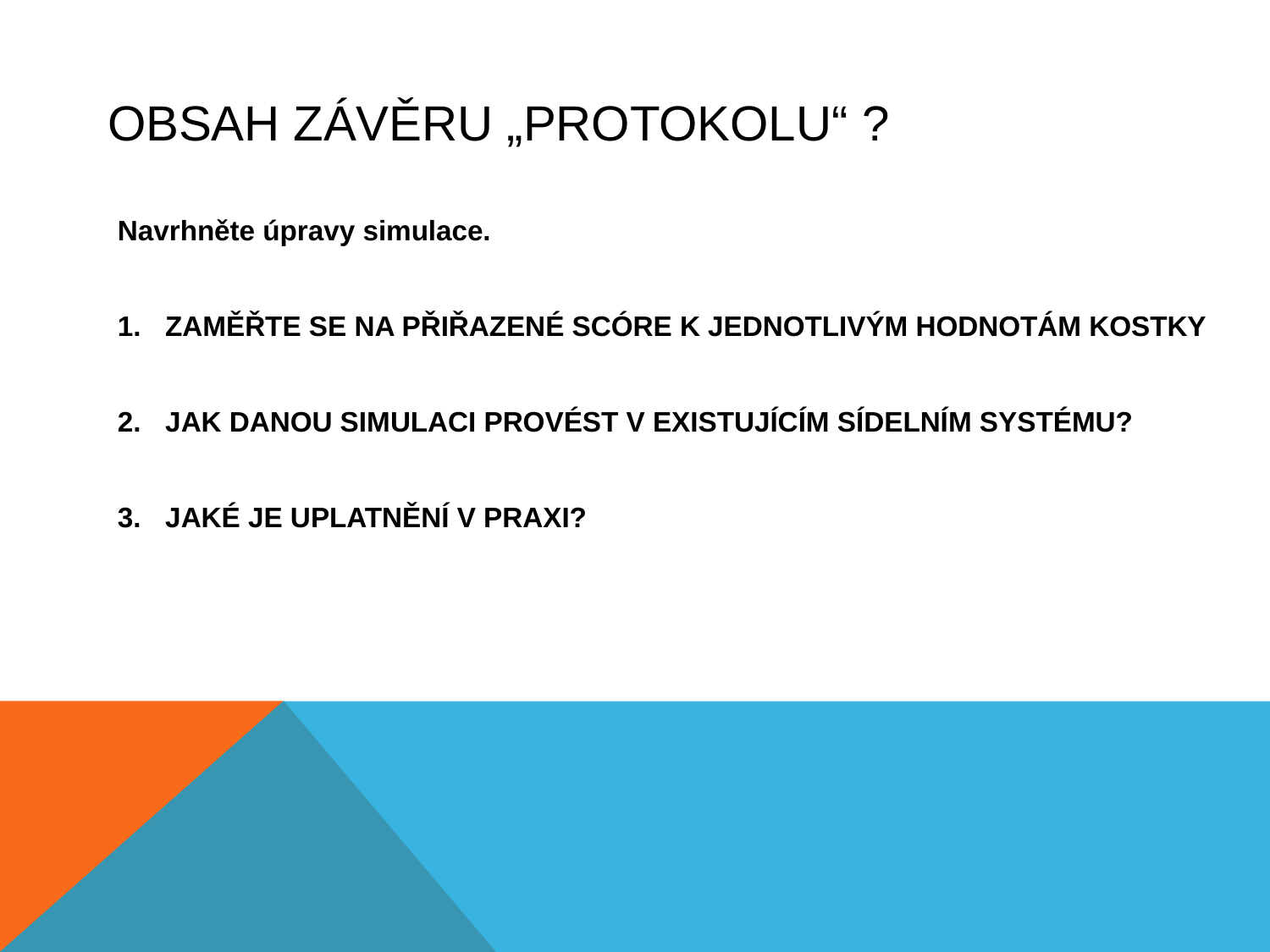

# Obsah závěrU „PROTOKOLU“ ?
Navrhněte úpravy simulace.

ZAMĚŘTE SE NA PŘIŘAZENÉ SCÓRE K JEDNOTLIVÝM HODNOTÁM KOSTKY

JAK DANOU SIMULACI PROVÉST V EXISTUJÍCÍM SÍDELNÍM SYSTÉMU?

JAKÉ JE UPLATNĚNÍ V PRAXI?